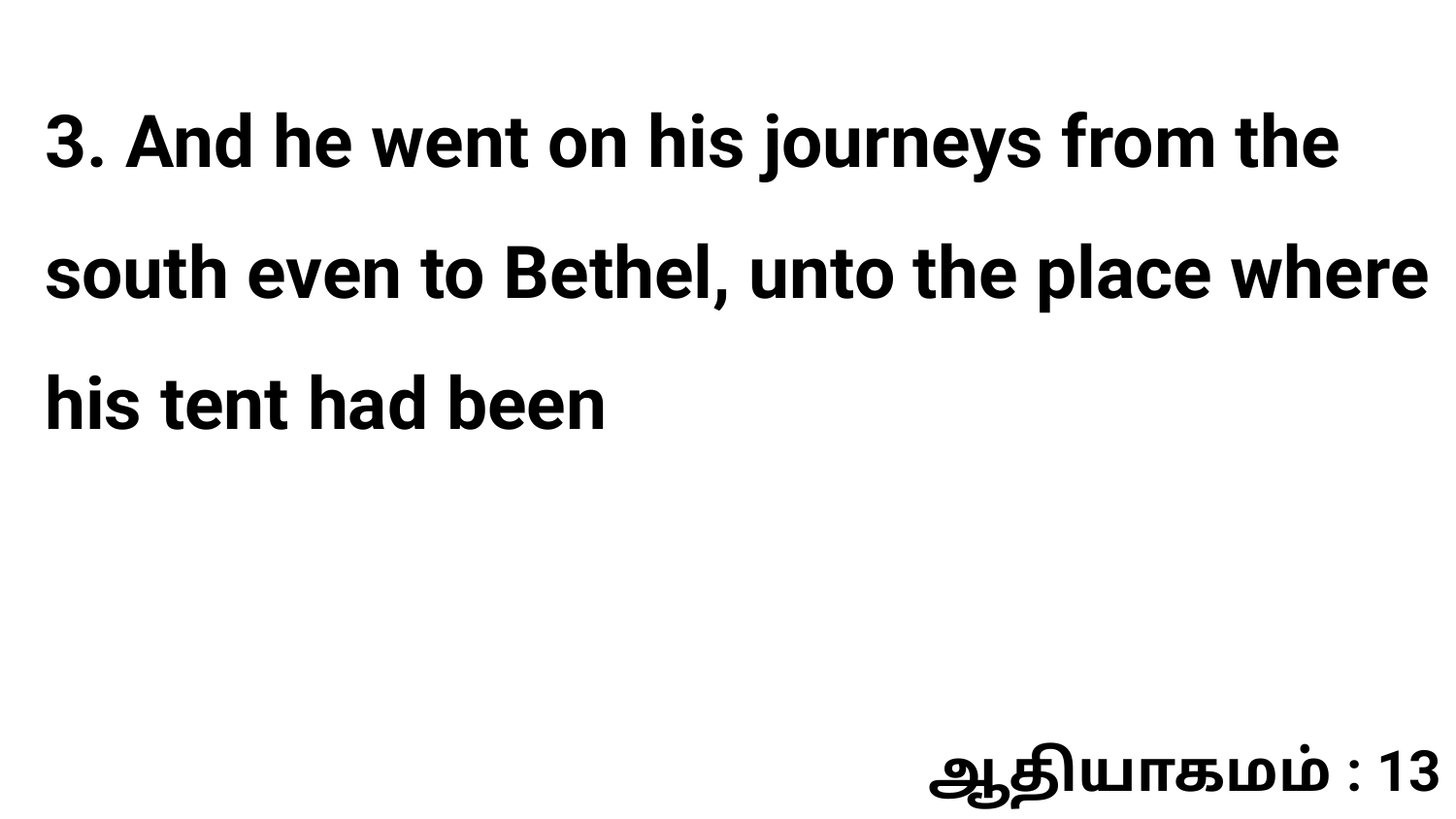

3. And he went on his journeys from the south even to Bethel, unto the place where his tent had been
ஆதியாகமம் : 13